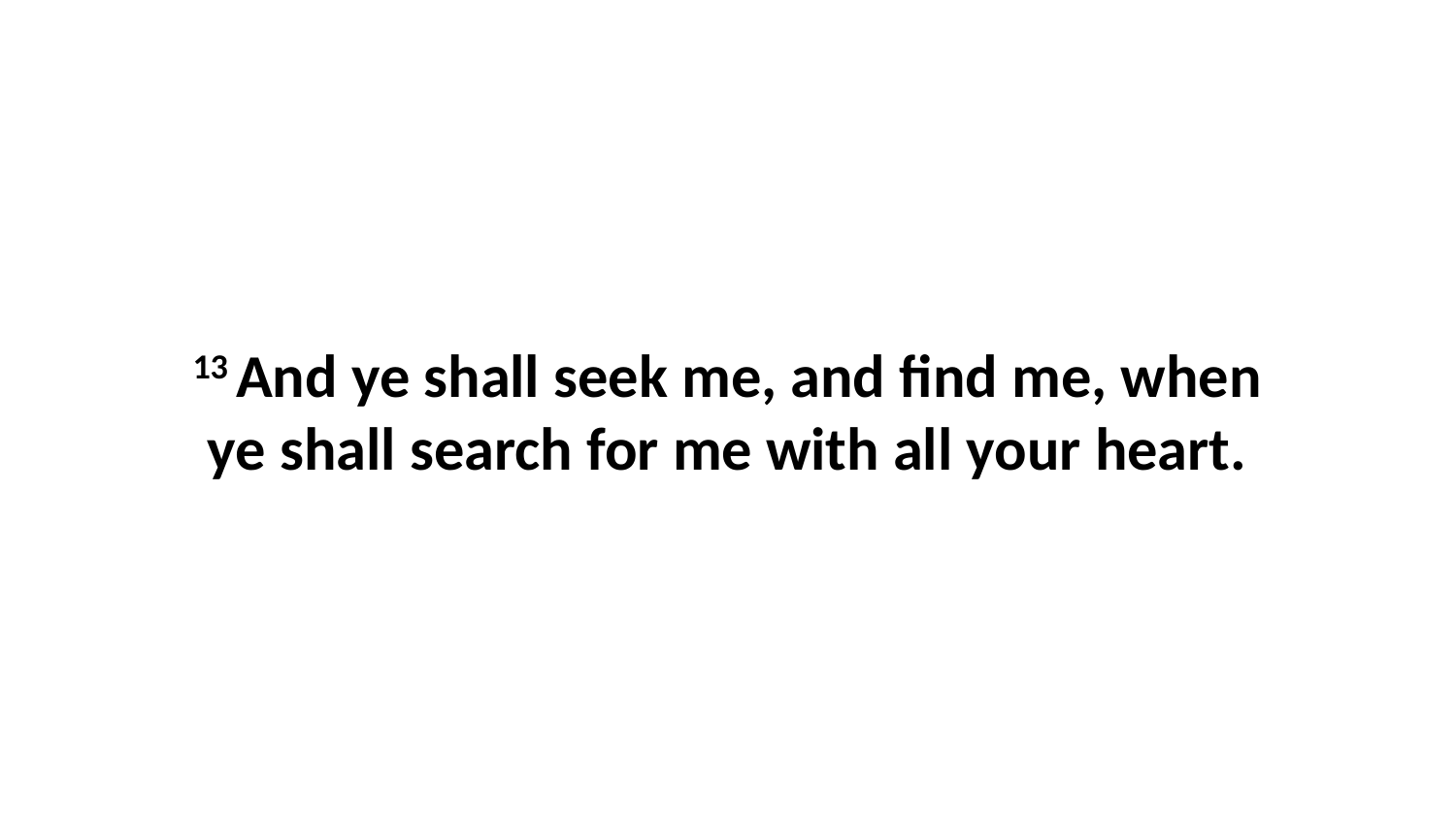

13 And ye shall seek me, and find me, when ye shall search for me with all your heart.